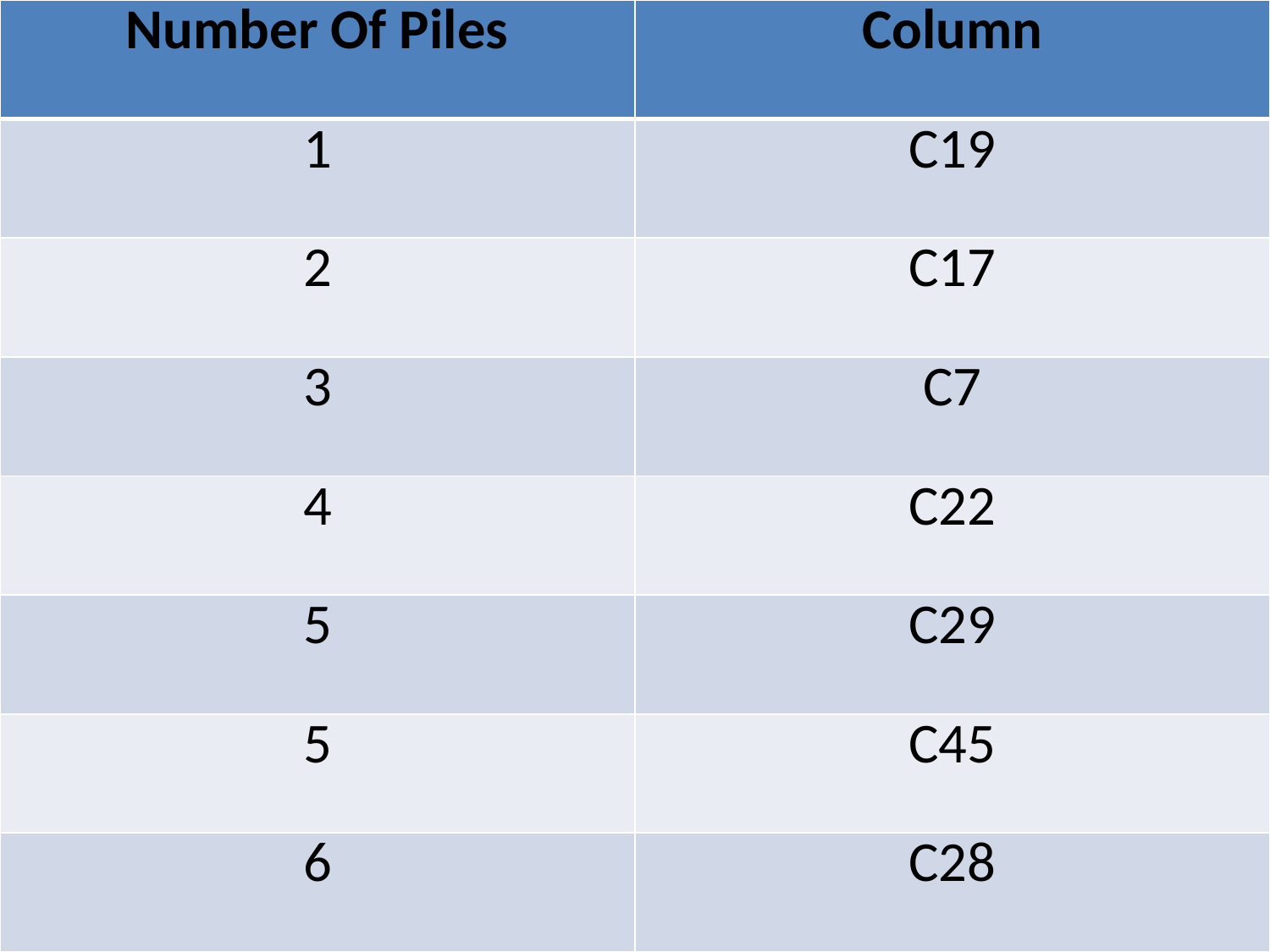

| Number Of Piles | Column |
| --- | --- |
| 1 | C19 |
| 2 | C17 |
| 3 | C7 |
| 4 | C22 |
| 5 | C29 |
| 5 | C45 |
| 6 | C28 |
#